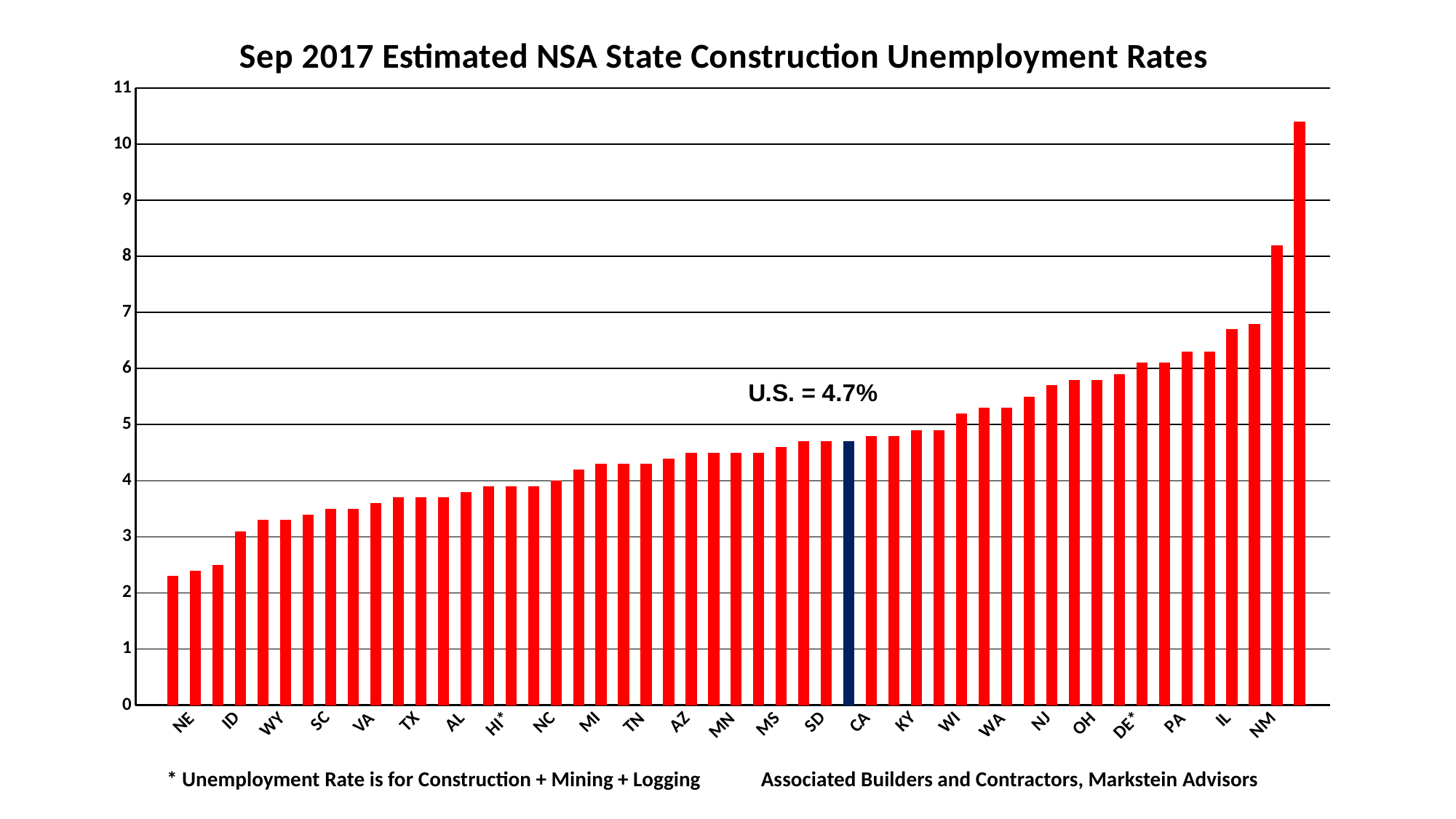

### Chart: Sep 2017 Estimated NSA State Construction Unemployment Rates

| Category |   | Construction Unemployment Rates |
|---|---|---|
|  | None | None |
| CO | 0.0 | 2.3 |
| NE | 0.0 | 2.4 |
| ND | 0.0 | 2.5 |
| ID | 0.0 | 3.1 |
| MA | 0.0 | 3.3 |
| WY | 0.0 | 3.3 |
| OR | 0.0 | 3.4 |
| SC | 0.0 | 3.5 |
| VT | 0.0 | 3.5 |
| VA | 0.0 | 3.6 |
| IN | 0.0 | 3.7 |
| TX | 0.0 | 3.7 |
| UT | 0.0 | 3.7 |
| AL | 0.0 | 3.8 |
| GA | 0.0 | 3.9 |
| HI* | 0.0 | 3.9 |
| KS | 0.0 | 3.9 |
| NC | 0.0 | 4.0 |
| MD | 0.0 | 4.2 |
| MI | 0.0 | 4.3 |
| NH | 0.0 | 4.3 |
| TN | 0.0 | 4.3 |
| IA | 0.0 | 4.4 |
| AZ | 0.0 | 4.5 |
| LA | 0.0 | 4.5 |
| MN | 0.0 | 4.5 |
| NV | 0.0 | 4.5 |
| MS | 0.0 | 4.6 |
| AR | 0.0 | 4.7 |
| SD | 0.0 | 4.7 |
| US | 0.0 | 4.7 |
| CA | 0.0 | 4.8 |
| FL | 0.0 | 4.8 |
| KY | 0.0 | 4.9 |
| OK | 0.0 | 4.9 |
| WI | 0.0 | 5.2 |
| MO | 0.0 | 5.3 |
| WA | 0.0 | 5.3 |
| MT | 0.0 | 5.5 |
| NJ | 0.0 | 5.7 |
| ME | 0.0 | 5.8 |
| OH | 0.0 | 5.8 |
| WV | 0.0 | 5.9 |
| DE* | 0.0 | 6.1 |
| NY | 0.0 | 6.1 |
| PA | 0.0 | 6.3 |
| RI | 0.0 | 6.3 |
| IL | 0.0 | 6.7 |
| CT | 0.0 | 6.8 |
| NM | 0.0 | 8.2 |
| AK | 0.0 | 10.4 |
* Unemployment Rate is for Construction + Mining + Logging
Associated Builders and Contractors, Markstein Advisors